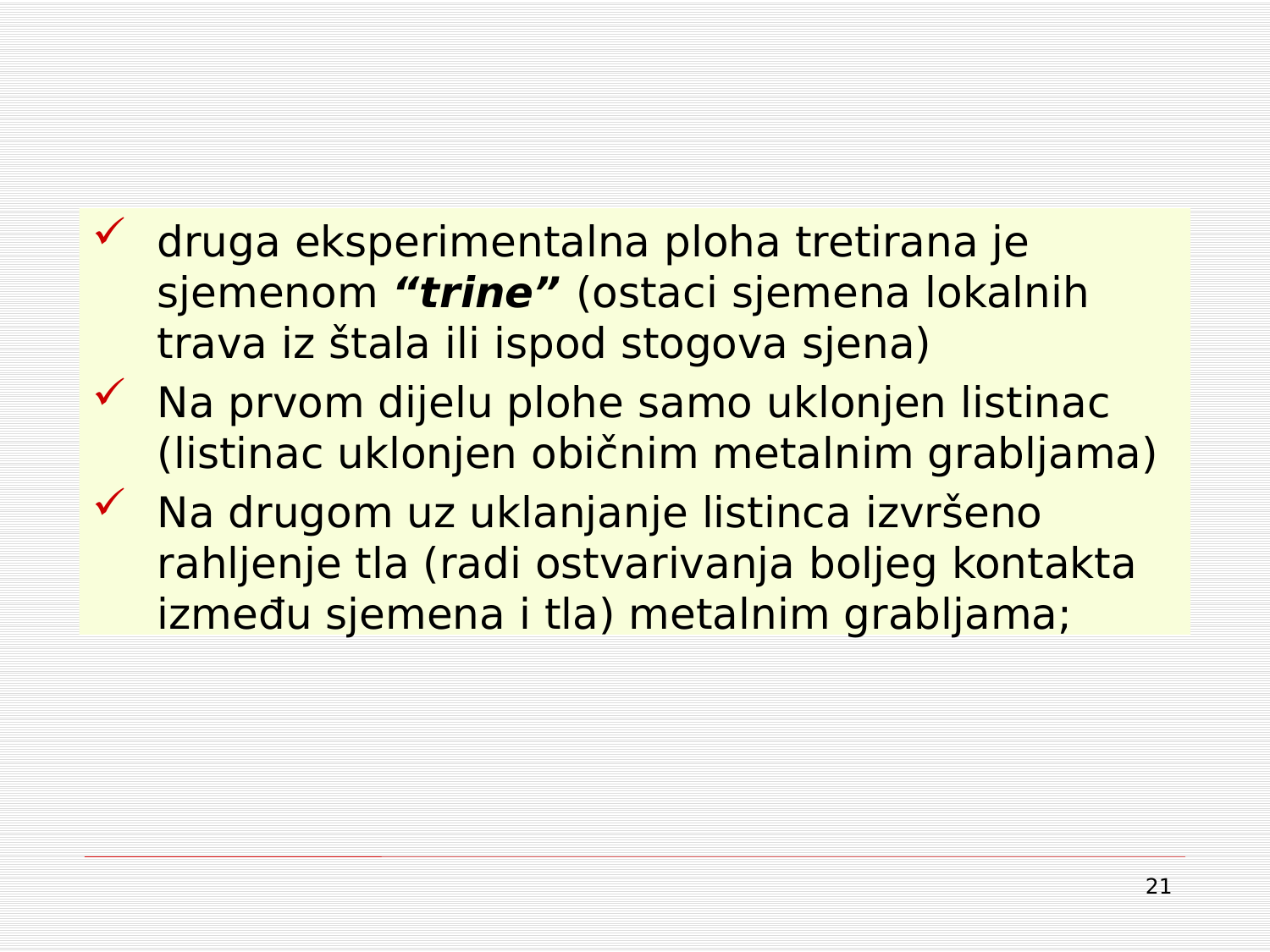

druga eksperimentalna ploha tretirana je sjemenom “trine” (ostaci sjemena lokalnih trava iz štala ili ispod stogova sjena)
Na prvom dijelu plohe samo uklonjen listinac (listinac uklonjen običnim metalnim grabljama)
Na drugom uz uklanjanje listinca izvršeno rahljenje tla (radi ostvarivanja boljeg kontakta između sjemena i tla) metalnim grabljama;

21